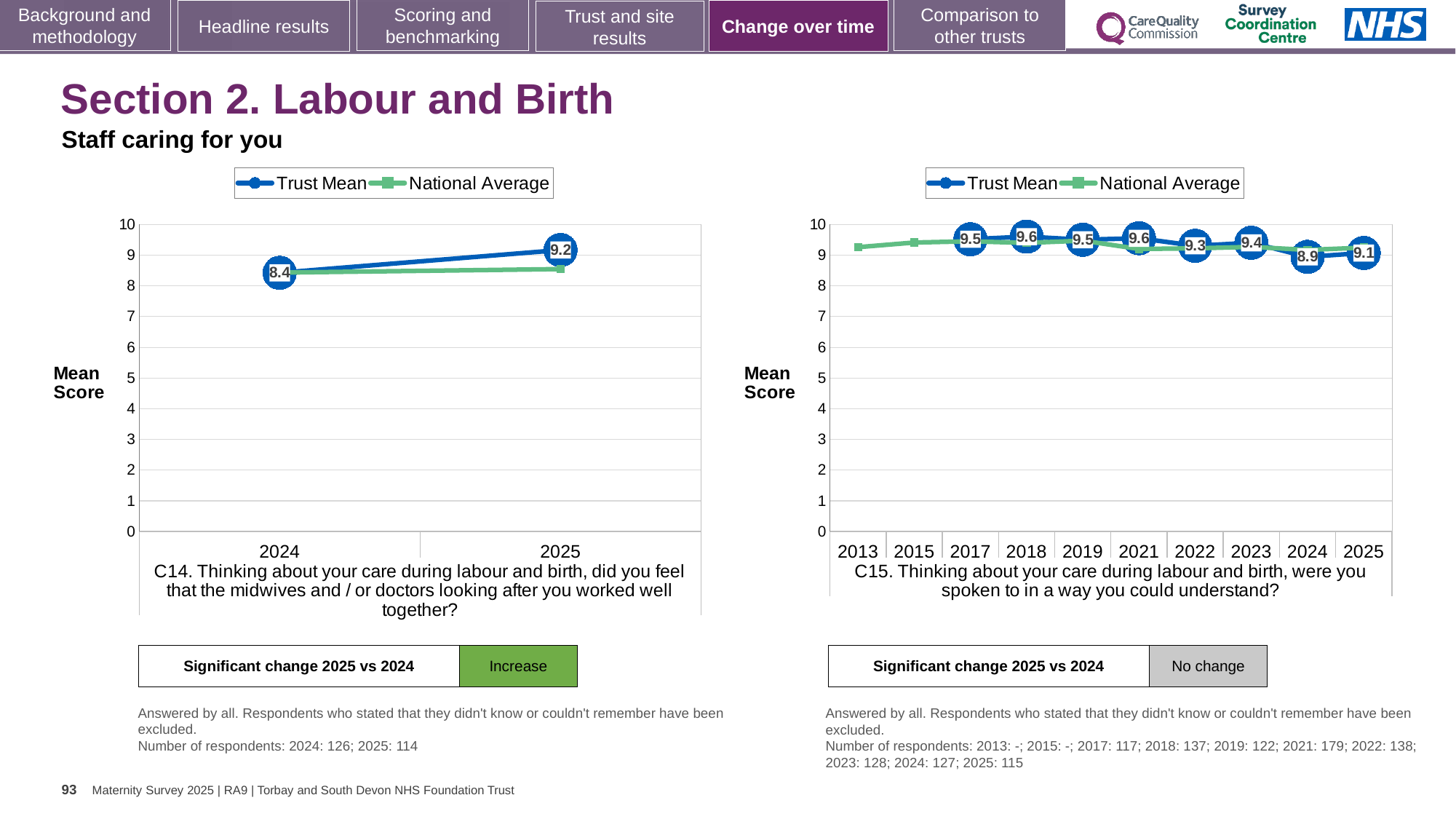

# Section 2. Labour and Birth
Staff caring for you

### Chart

| Category | Trust Mean | National Average |
|---|---|---|
| 2024 | 8.424708543696966 | 8.431016697527578 |
| 2025 | 9.16726191401062 | 8.544951171653345 |

### Chart

| Category | Trust Mean | National Average |
|---|---|---|
| 2013 | None | 9.258535596590805 |
| 2015 | None | 9.409742229346715 |
| 2017 | 9.51723770303535 | 9.449289429701974 |
| 2018 | 9.603932812394188 | 9.397500775451183 |
| 2019 | 9.500722473575092 | 9.469901084693326 |
| 2021 | 9.550421300375964 | 9.200061914772377 |
| 2022 | 9.304307662193946 | 9.22100492652572 |
| 2023 | 9.40165380928409 | 9.267720350519905 |
| 2024 | 8.943924118718561 | 9.170022553619239 |
| 2025 | 9.06965517848342 | 9.243114132285775 |
| Significant change 2025 vs 2024 | Increase |
| --- | --- |
| Significant change 2025 vs 2024 | No change |
| --- | --- |
Answered by all. Respondents who stated that they didn't know or couldn't remember have been excluded.
Number of respondents: 2024: 126; 2025: 114
Answered by all. Respondents who stated that they didn't know or couldn't remember have been excluded.
Number of respondents: 2013: -; 2015: -; 2017: 117; 2018: 137; 2019: 122; 2021: 179; 2022: 138; 2023: 128; 2024: 127; 2025: 115
93